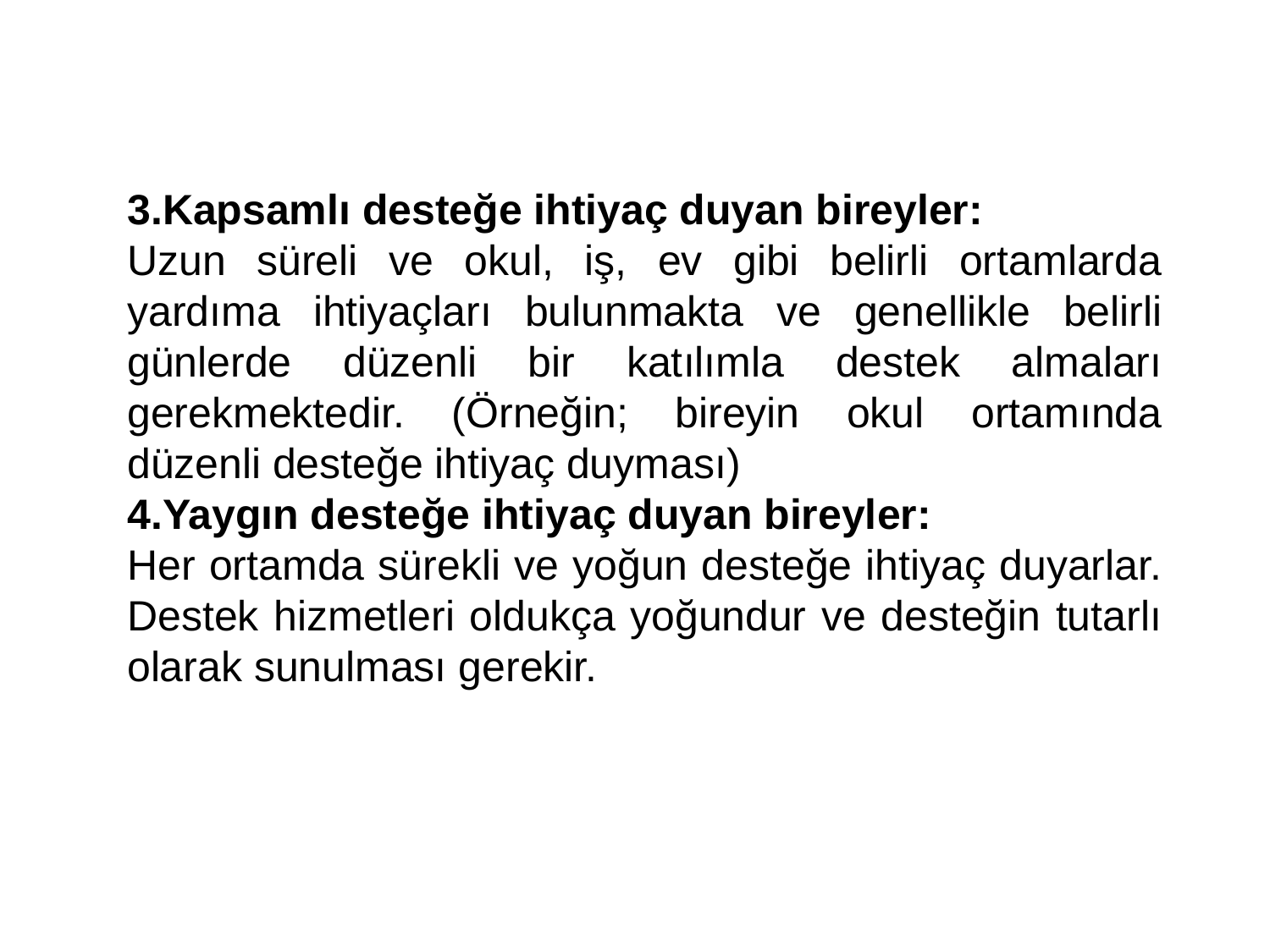

3.Kapsamlı desteğe ihtiyaç duyan bireyler:
Uzun süreli ve okul, iş, ev gibi belirli ortamlarda yardıma ihtiyaçları bulunmakta ve genellikle belirli günlerde düzenli bir katılımla destek almaları gerekmektedir. (Örneğin; bireyin okul ortamında düzenli desteğe ihtiyaç duyması)
4.Yaygın desteğe ihtiyaç duyan bireyler:
Her ortamda sürekli ve yoğun desteğe ihtiyaç duyarlar. Destek hizmetleri oldukça yoğundur ve desteğin tutarlı olarak sunulması gerekir.